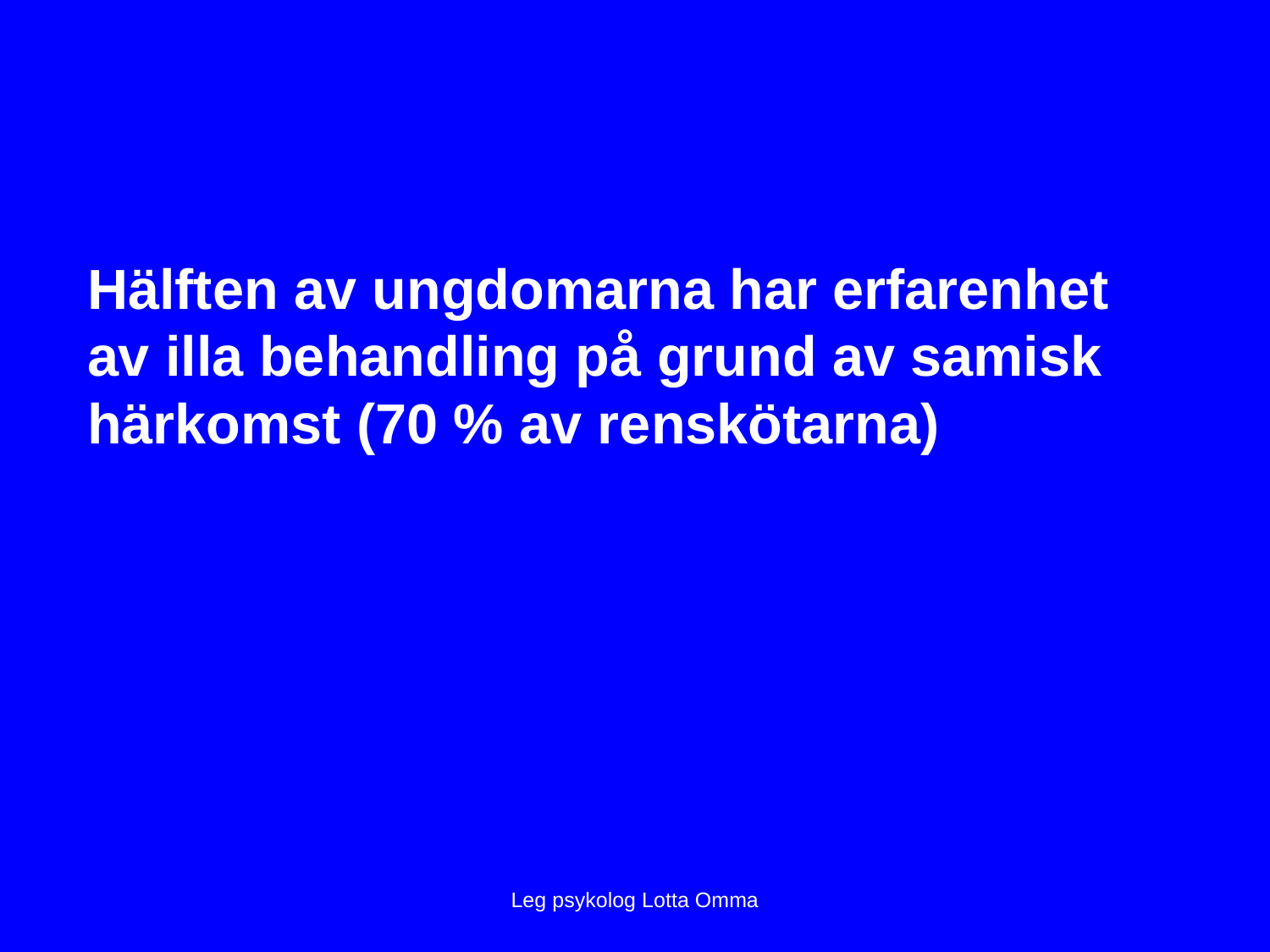

Hälften av ungdomarna har erfarenhet av illa behandling på grund av samisk härkomst (70 % av renskötarna)

Leg psykolog Lotta Omma